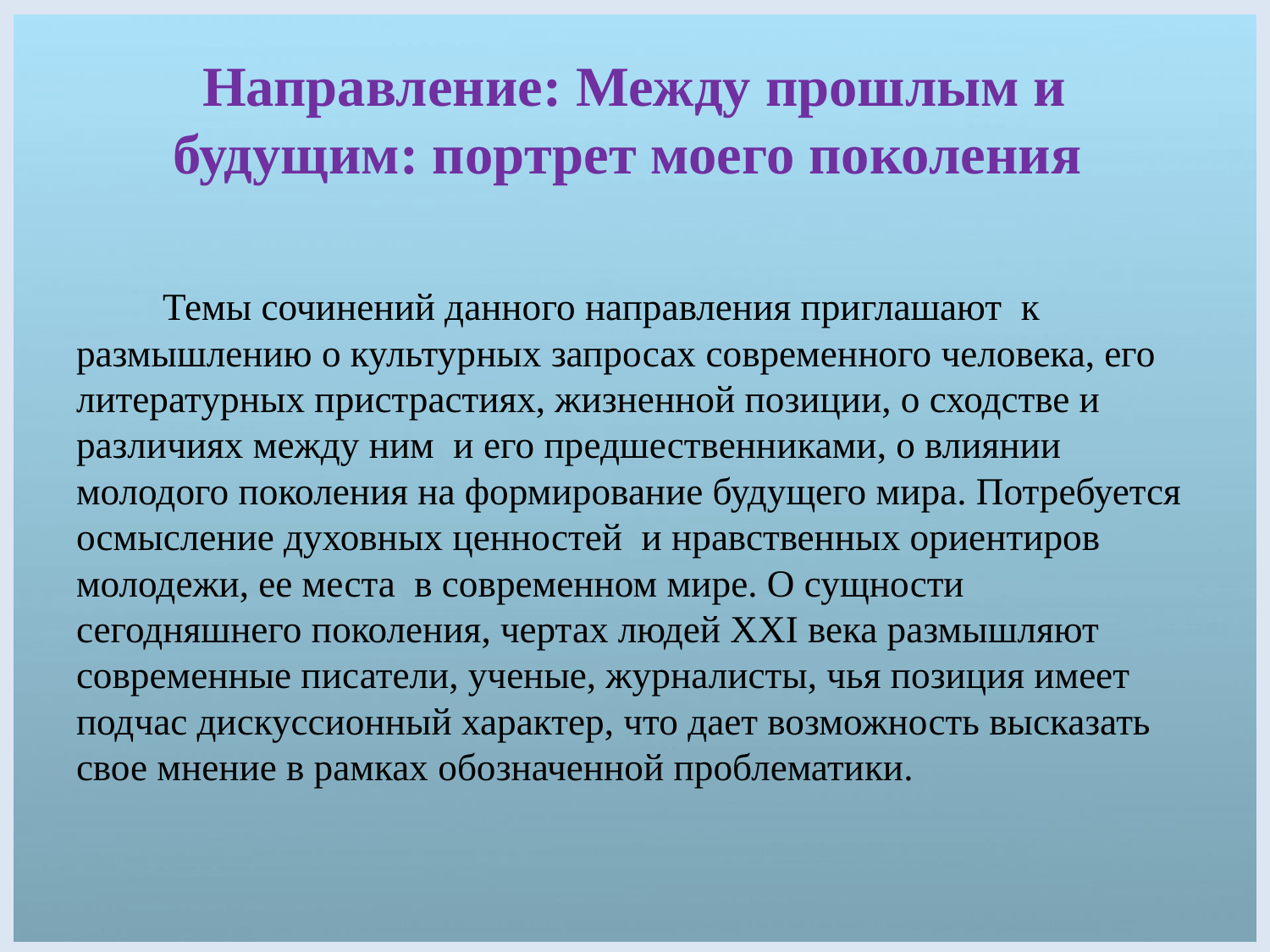

# Направление: Между прошлым и будущим: портрет моего поколения

	Темы сочинений данного направления приглашают  к размышлению о культурных запросах современного человека, его литературных пристрастиях, жизненной позиции, о сходстве и различиях между ним  и его предшественниками, о влиянии молодого поколения на формирование будущего мира. Потребуется осмысление духовных ценностей  и нравственных ориентиров молодежи, ее места  в современном мире. О сущности сегодняшнего поколения, чертах людей ХХI века размышляют современные писатели, ученые, журналисты, чья позиция имеет подчас дискуссионный характер, что дает возможность высказать свое мнение в рамках обозначенной проблематики.